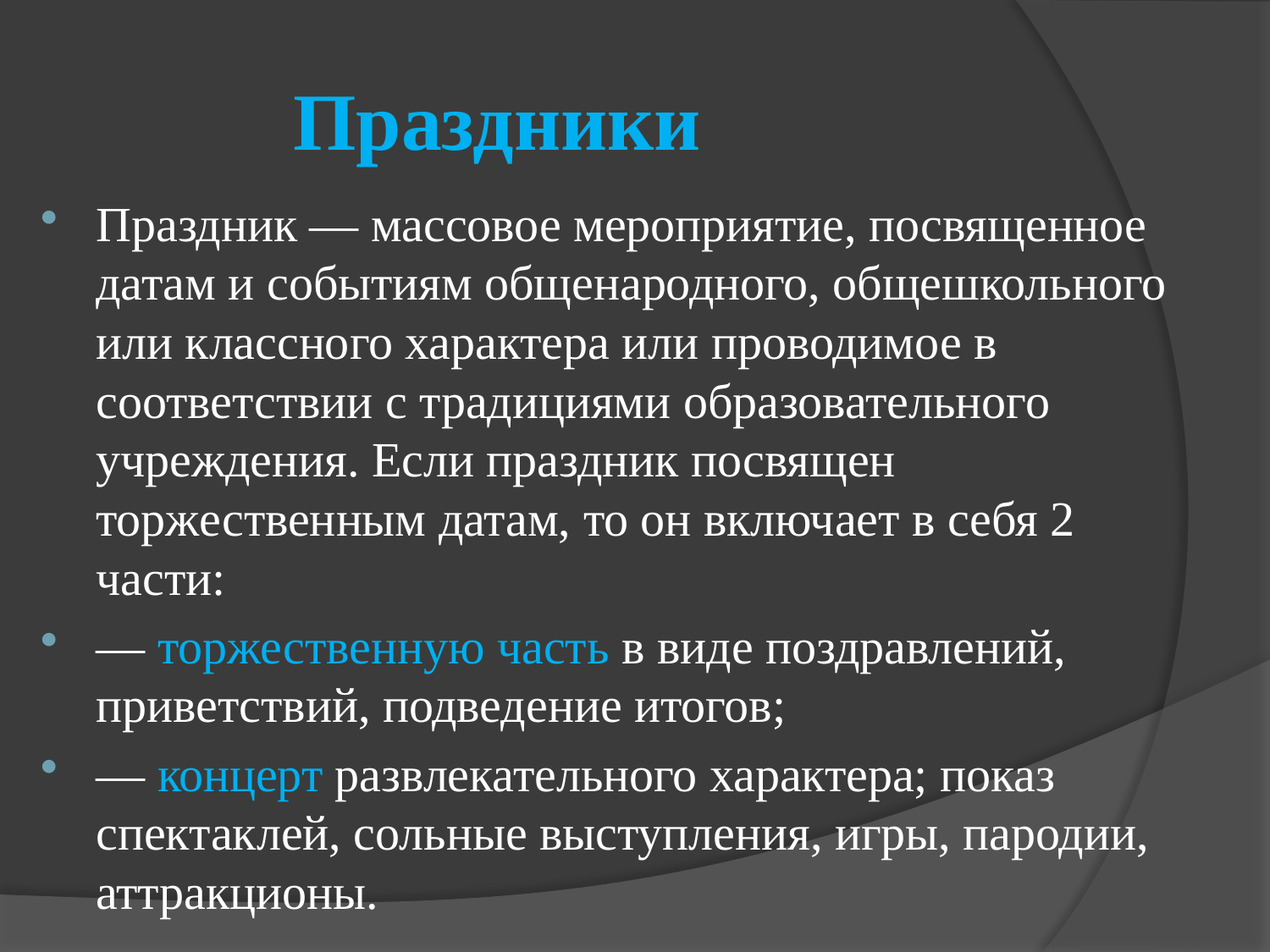

# Праздники
Праздник — массовое мероприятие, посвященное датам и событиям общенародного, общешкольного или классного характера или проводимое в соответствии с традициями образовательного учреждения. Если праздник посвящен торжественным датам, то он включает в себя 2 части:
— торжественную часть в виде поздравлений, приветствий, подведение итогов;
— концерт развлекательного характера; показ спектаклей, сольные выступления, игры, пародии, аттракционы.